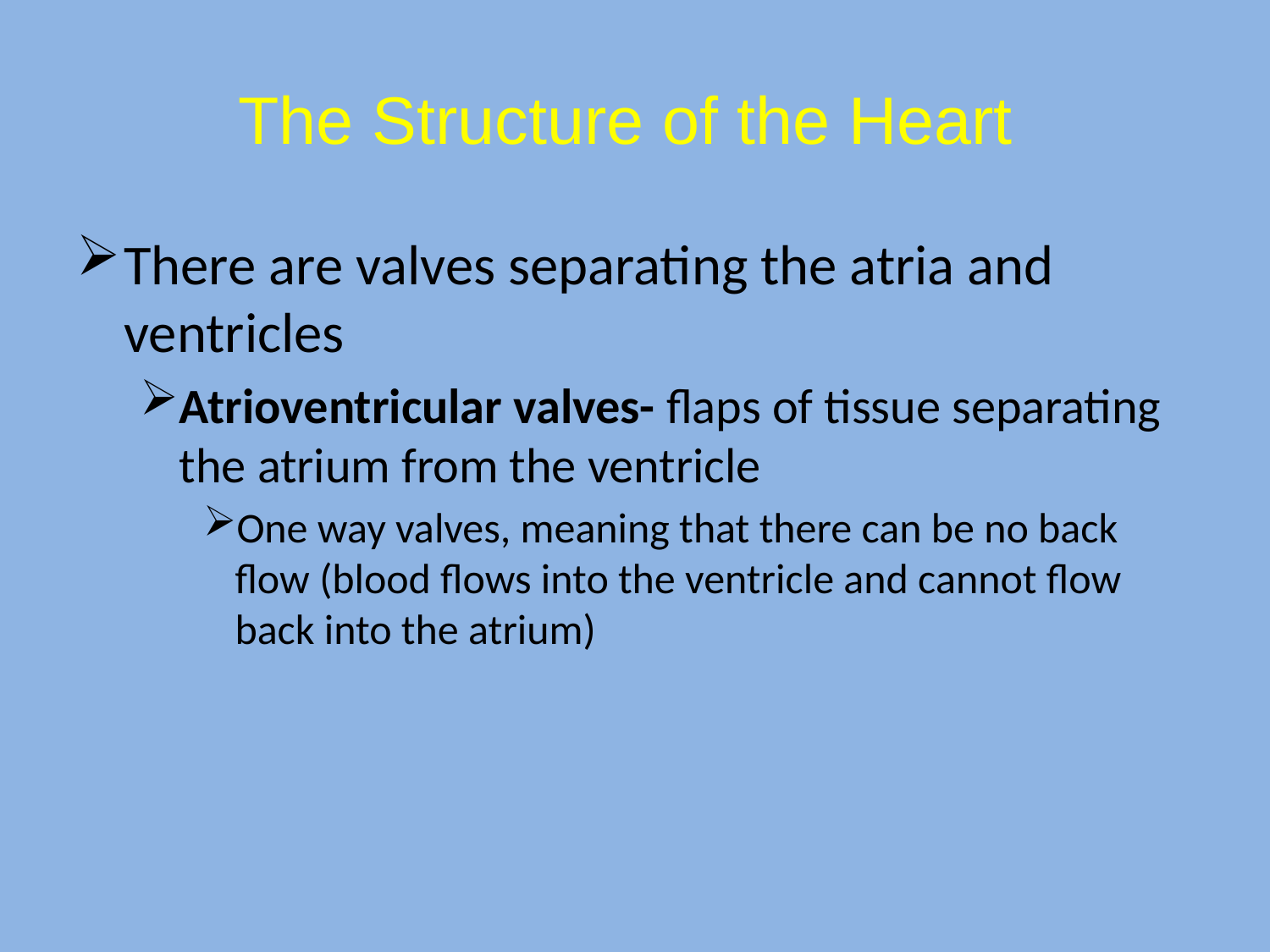

# The Structure of the Heart
There are valves separating the atria and ventricles
Atrioventricular valves- flaps of tissue separating the atrium from the ventricle
One way valves, meaning that there can be no back flow (blood flows into the ventricle and cannot flow back into the atrium)